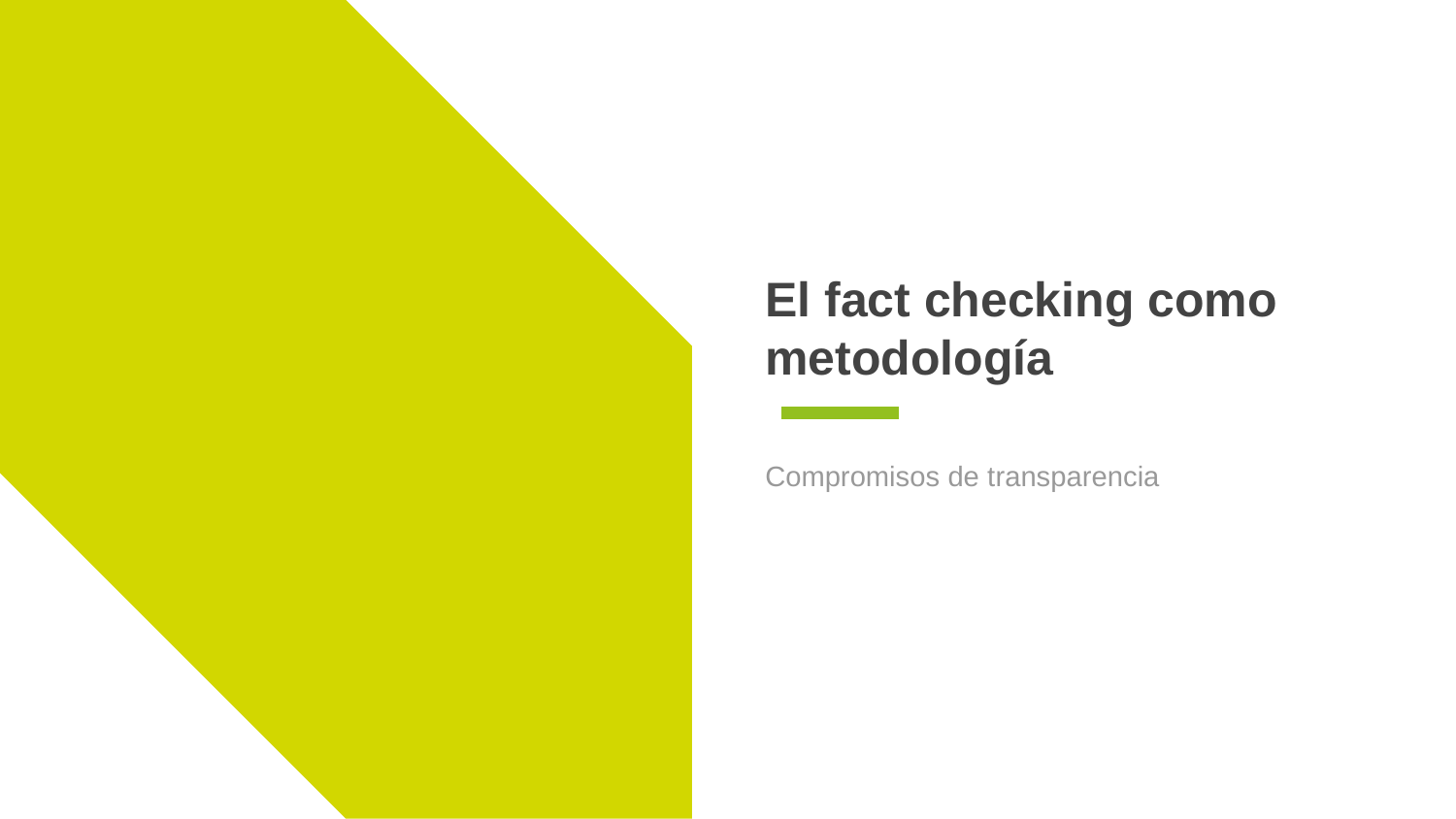

# El fact checking como metodología
Compromisos de transparencia